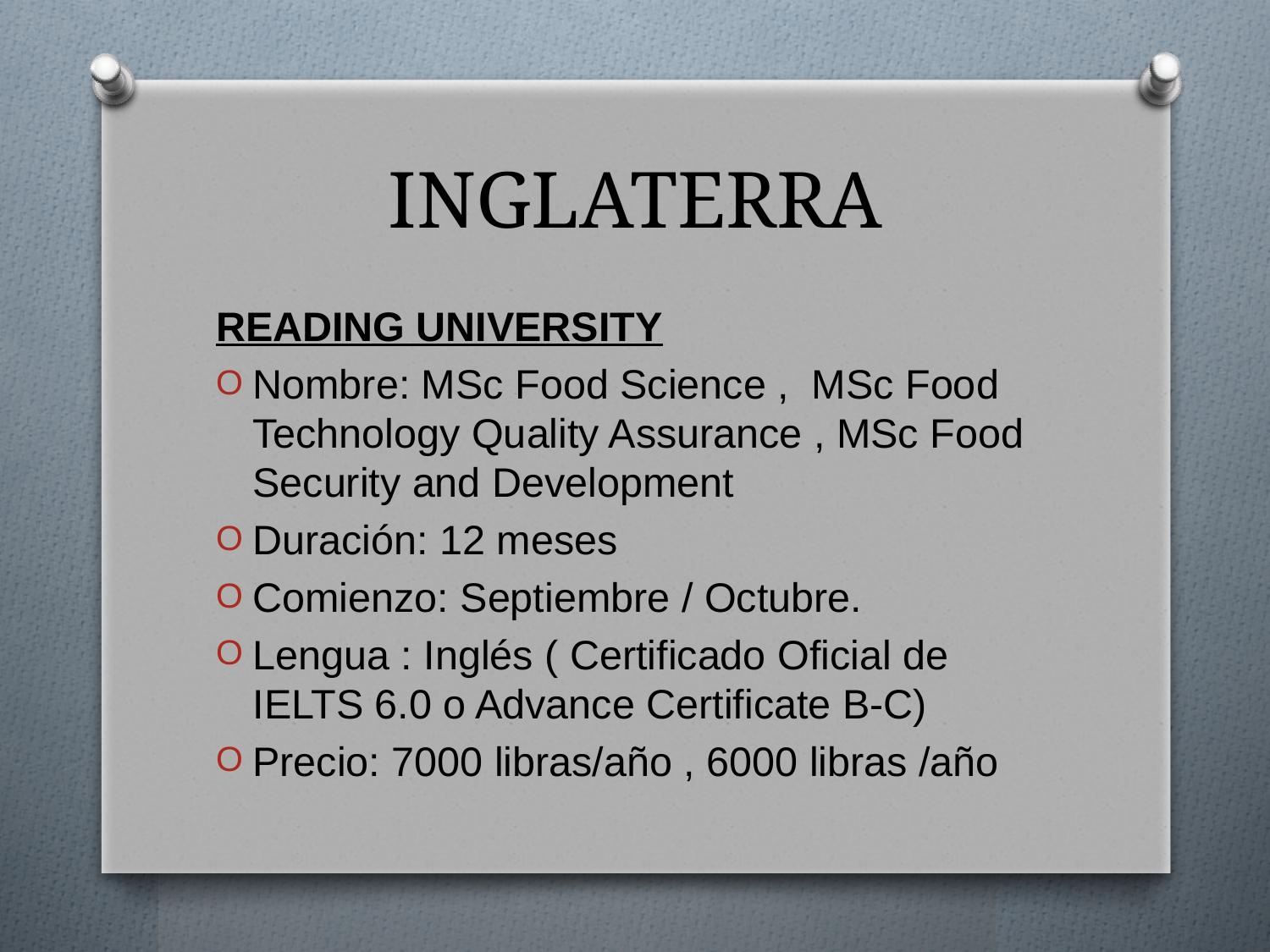

# INGLATERRA
READING UNIVERSITY
Nombre: MSc Food Science ,  MSc Food Technology Quality Assurance , MSc Food Security and Development
Duración: 12 meses
Comienzo: Septiembre / Octubre.
Lengua : Inglés ( Certificado Oficial de IELTS 6.0 o Advance Certificate B-C)
Precio: 7000 libras/año , 6000 libras /año